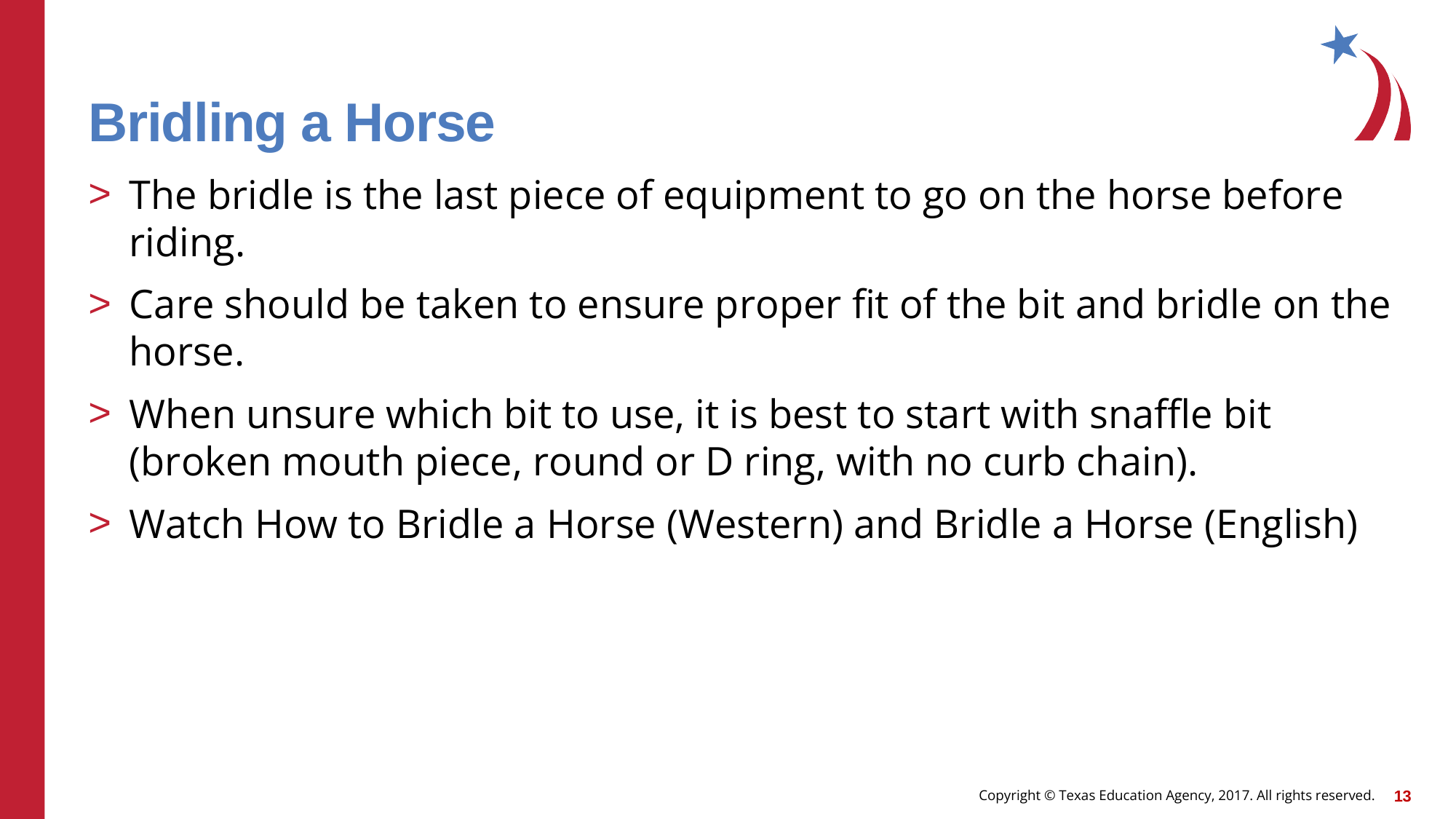

# Bridling a Horse
The bridle is the last piece of equipment to go on the horse before riding.
Care should be taken to ensure proper fit of the bit and bridle on the horse.
When unsure which bit to use, it is best to start with snaffle bit (broken mouth piece, round or D ring, with no curb chain).
Watch How to Bridle a Horse (Western) and Bridle a Horse (English)